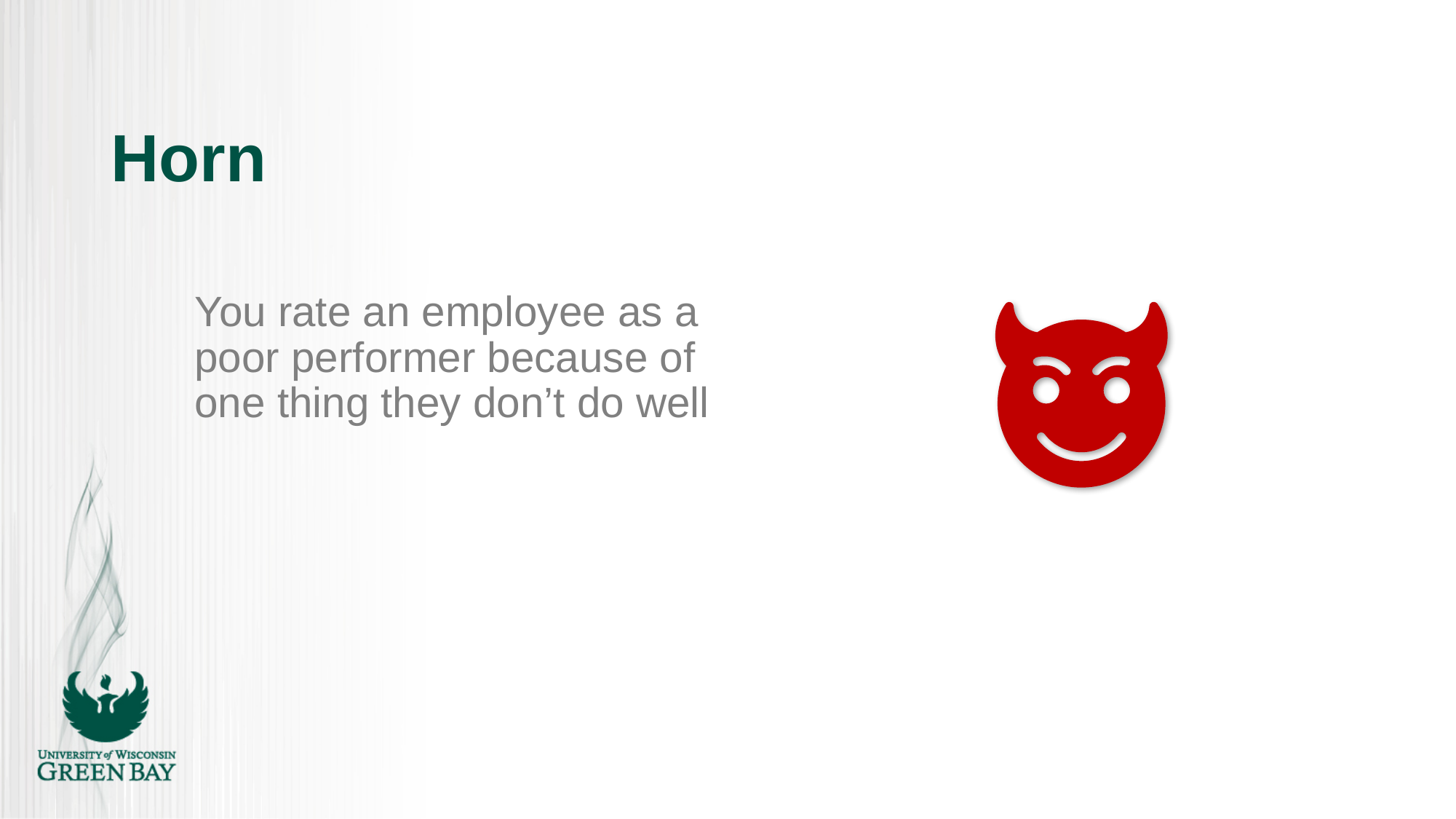

# Horn

You rate an employee as a  poor performer because of one thing they don’t do well